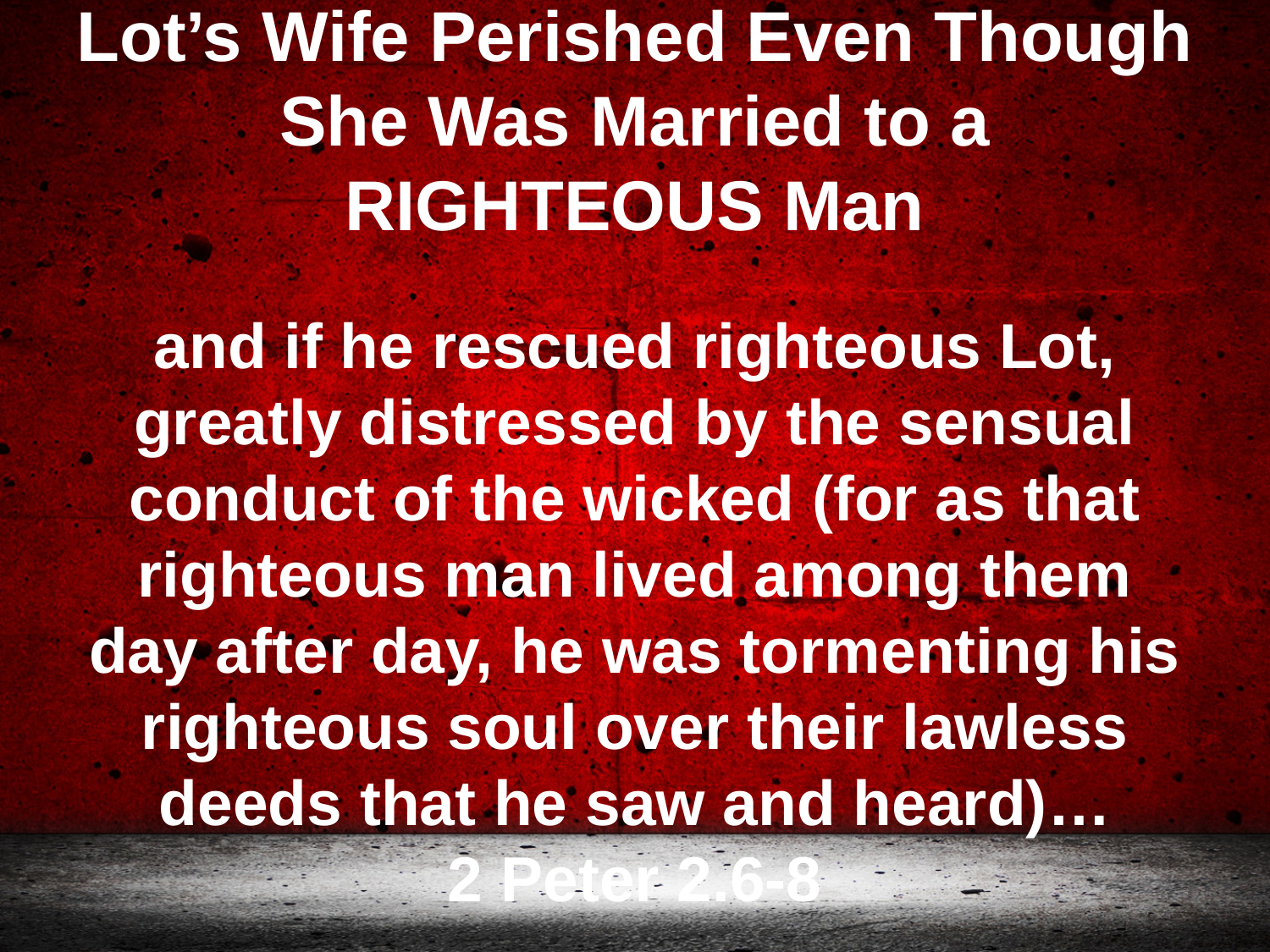

# Lot’s Wife Perished Even Though She Was Married to a RIGHTEOUS Man

and if he rescued righteous Lot, greatly distressed by the sensual conduct of the wicked (for as that righteous man lived among them day after day, he was tormenting his righteous soul over their lawless deeds that he saw and heard)…
2 Peter 2.6-8